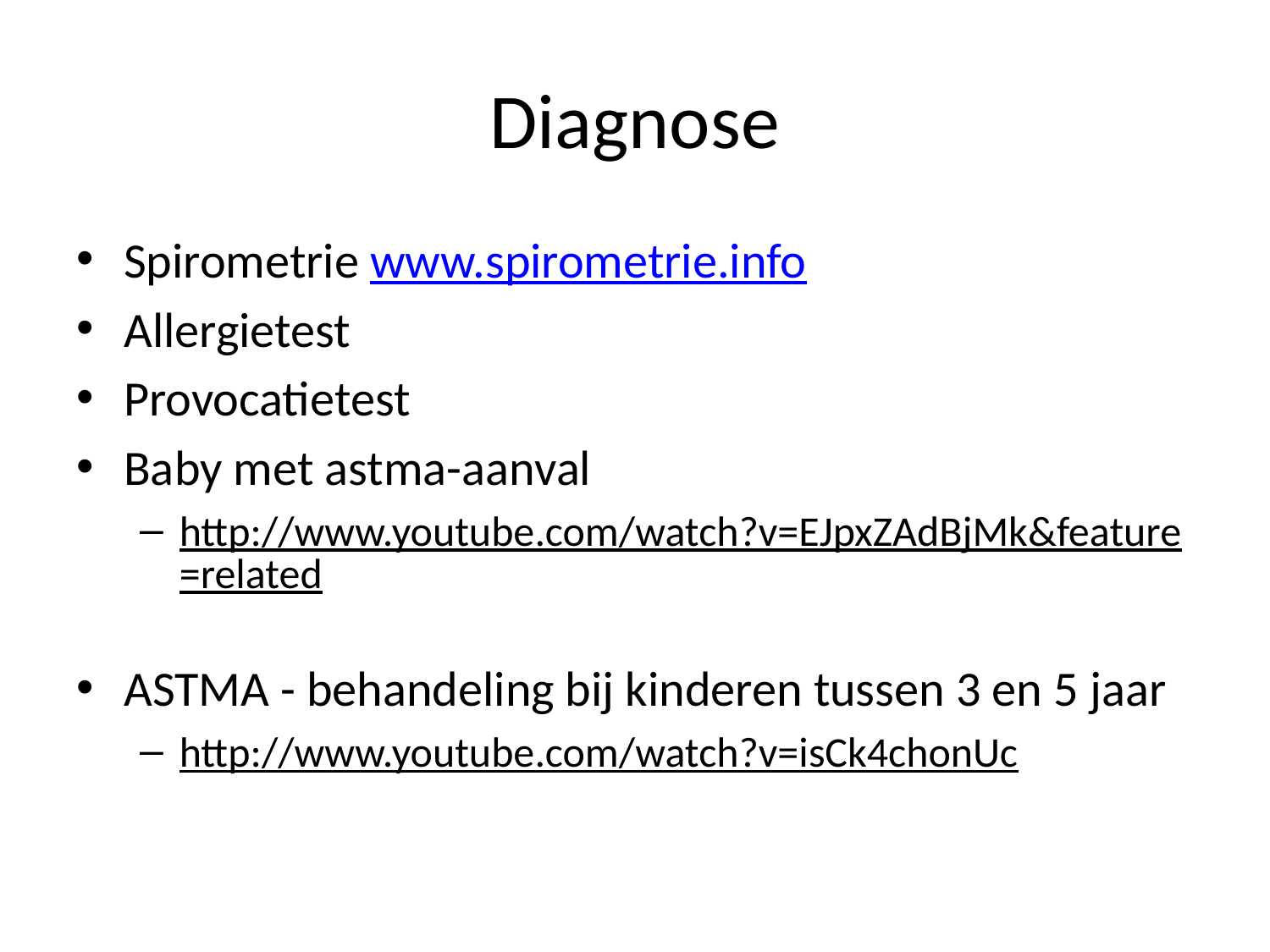

# Diagnose
Spirometrie www.spirometrie.info
Allergietest
Provocatietest
Baby met astma-aanval
http://www.youtube.com/watch?v=EJpxZAdBjMk&feature=related
ASTMA - behandeling bij kinderen tussen 3 en 5 jaar
http://www.youtube.com/watch?v=isCk4chonUc